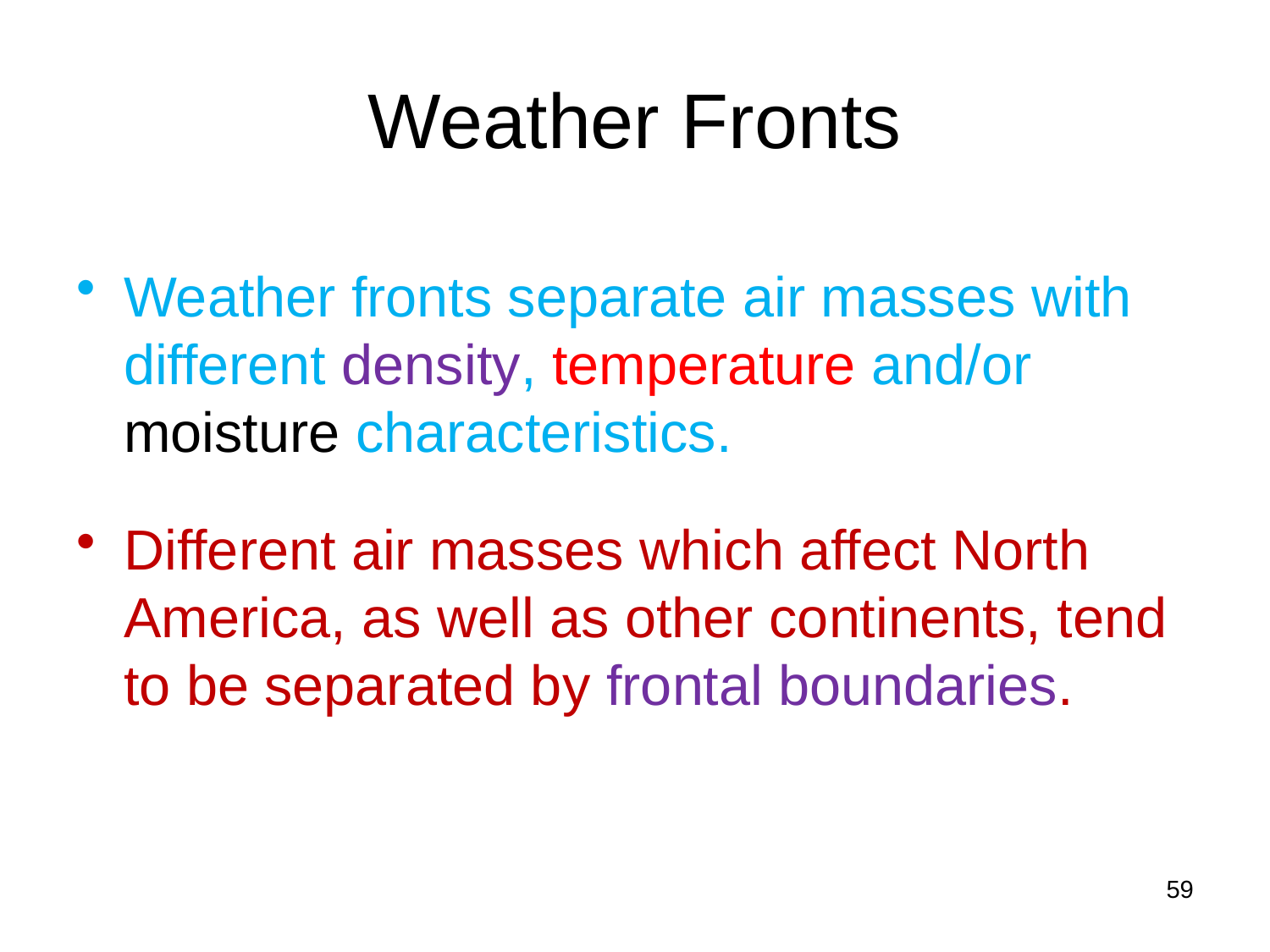

# Weather Fronts
Weather fronts separate air masses with different density, temperature and/or moisture characteristics.

Different air masses which affect North America, as well as other continents, tend to be separated by frontal boundaries.
59